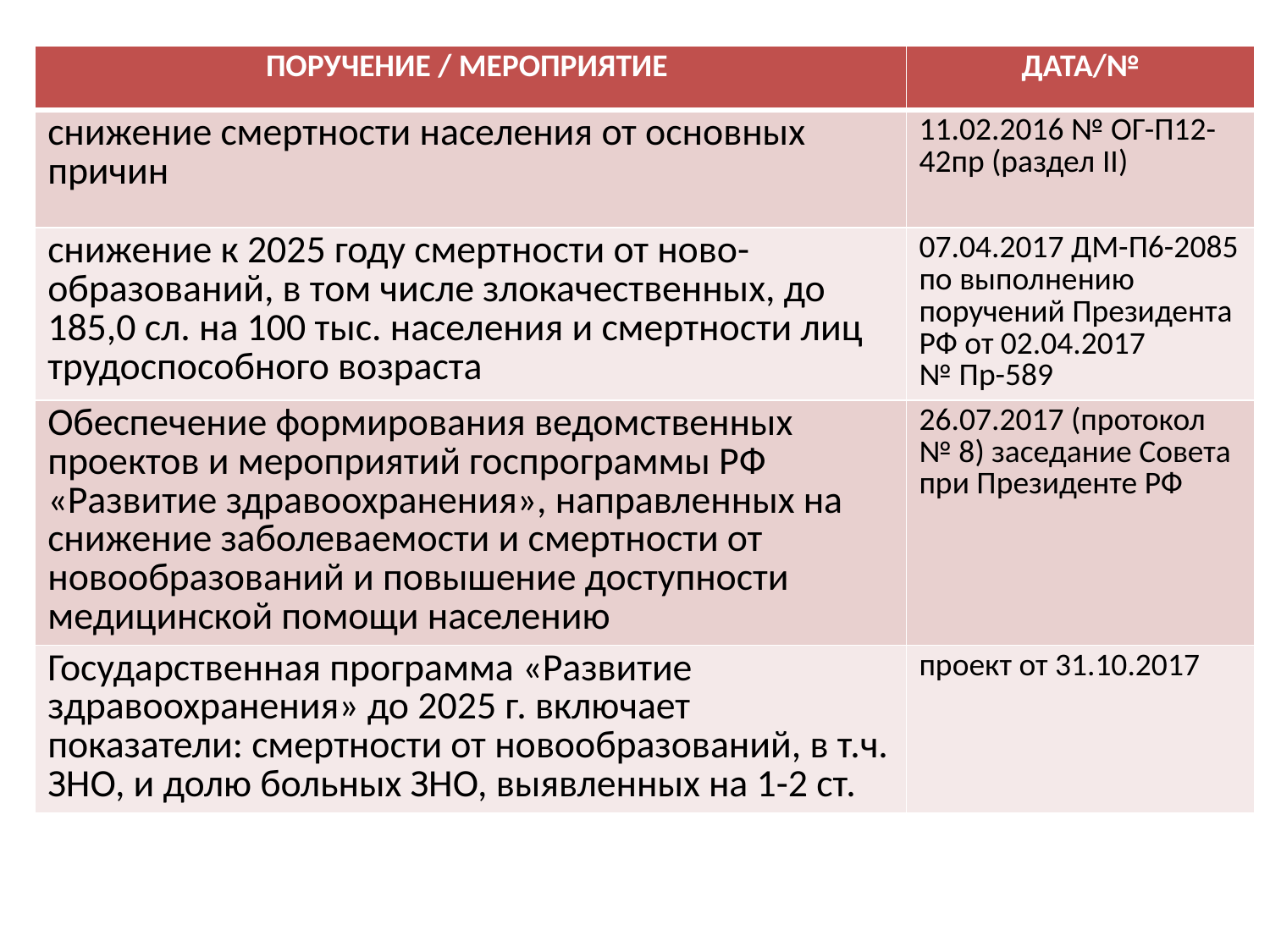

| ПОРУЧЕНИЕ / МЕРОПРИЯТИЕ | ДАТА/№ |
| --- | --- |
| снижение смертности населения от основных причин | 11.02.2016 № ОГ-П12-42пр (раздел II) |
| снижение к 2025 году смертности от ново-образований, в том числе злокачественных, до 185,0 сл. на 100 тыс. населения и смертности лиц трудоспособного возраста | 07.04.2017 ДМ-П6-2085 по выполнению поручений Президента РФ от 02.04.2017 № Пр-589 |
| Обеспечение формирования ведомственных проектов и мероприятий госпрограммы РФ «Развитие здравоохранения», направленных на снижение заболеваемости и смертности от новообразований и повышение доступности медицинской помощи населению | 26.07.2017 (протокол № 8) заседание Совета при Президенте РФ |
| Государственная программа «Развитие здравоохранения» до 2025 г. включает показатели: смертности от новообразований, в т.ч. ЗНО, и долю больных ЗНО, выявленных на 1-2 ст. | проект от 31.10.2017 |